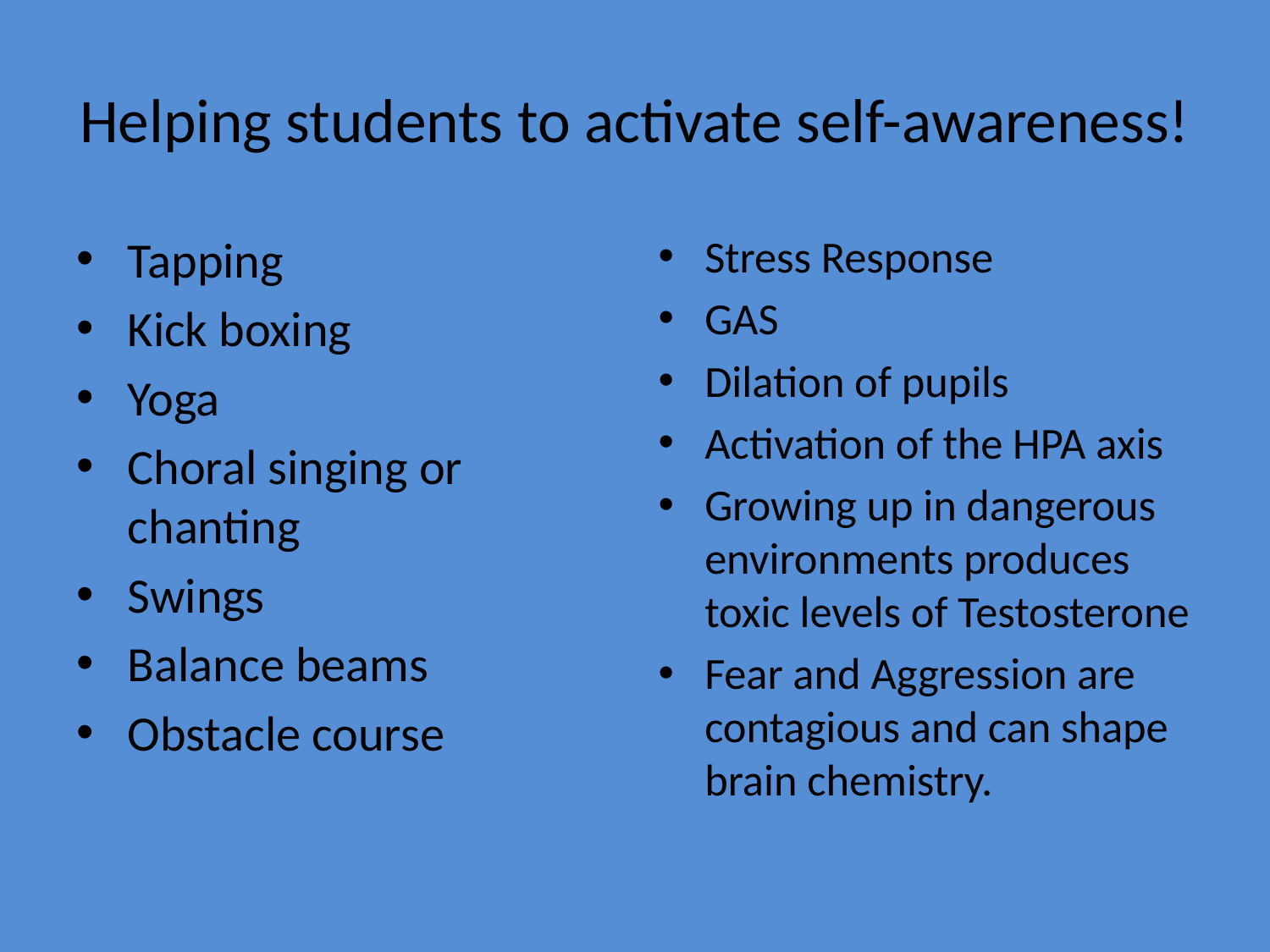

# Helping students to activate self-awareness!
Tapping
Kick boxing
Yoga
Choral singing or chanting
Swings
Balance beams
Obstacle course
Stress Response
GAS
Dilation of pupils
Activation of the HPA axis
Growing up in dangerous environments produces toxic levels of Testosterone
Fear and Aggression are contagious and can shape brain chemistry.